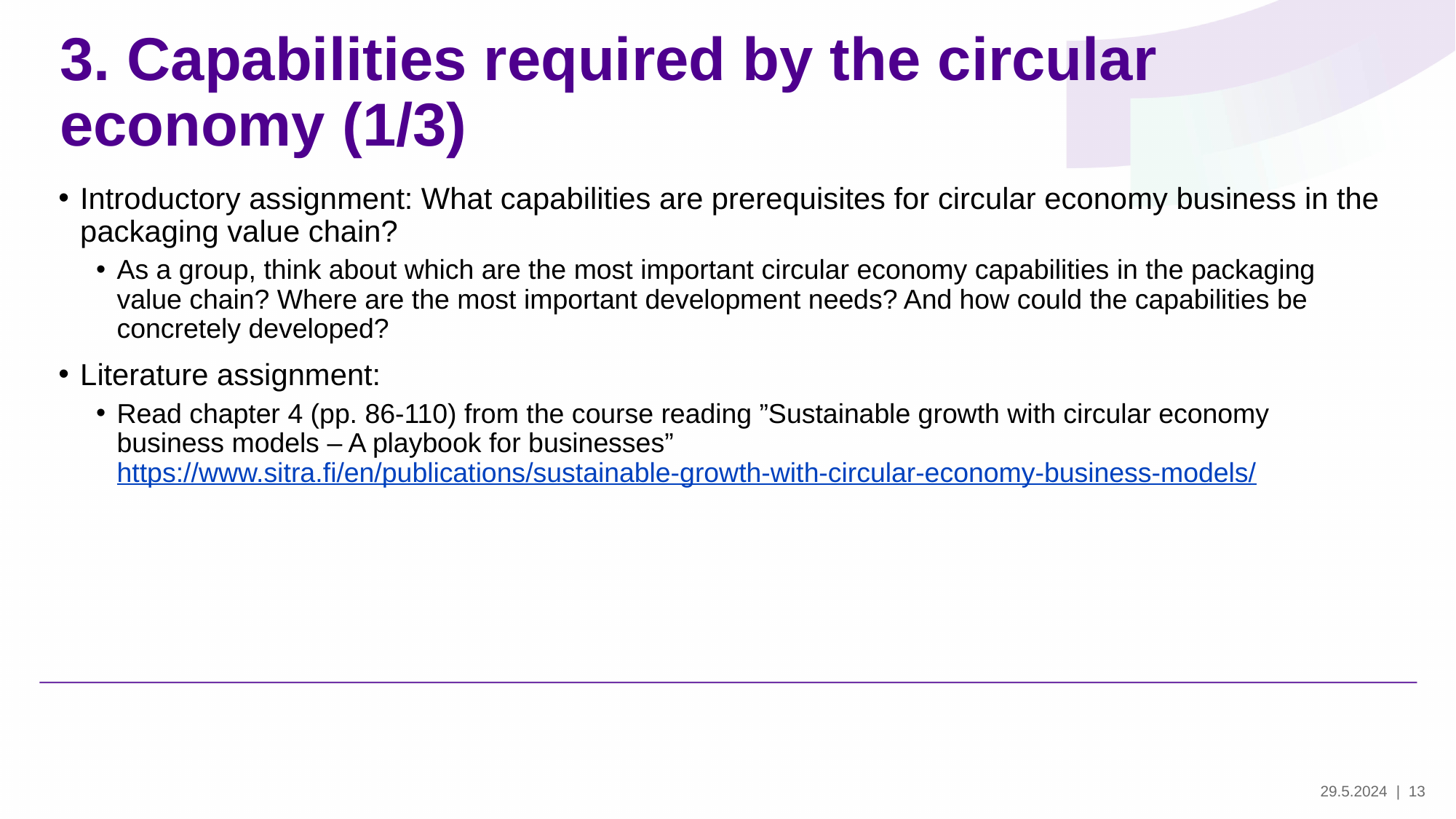

# 3. Capabilities required by the circular economy (1/3)
Introductory assignment: What capabilities are prerequisites for circular economy business in the packaging value chain?
As a group, think about which are the most important circular economy capabilities in the packaging value chain? Where are the most important development needs? And how could the capabilities be concretely developed?
Literature assignment:
Read chapter 4 (pp. 86-110) from the course reading ”Sustainable growth with circular economy business models – A playbook for businesses” https://www.sitra.fi/en/publications/sustainable-growth-with-circular-economy-business-models/
29.5.2024
|  13